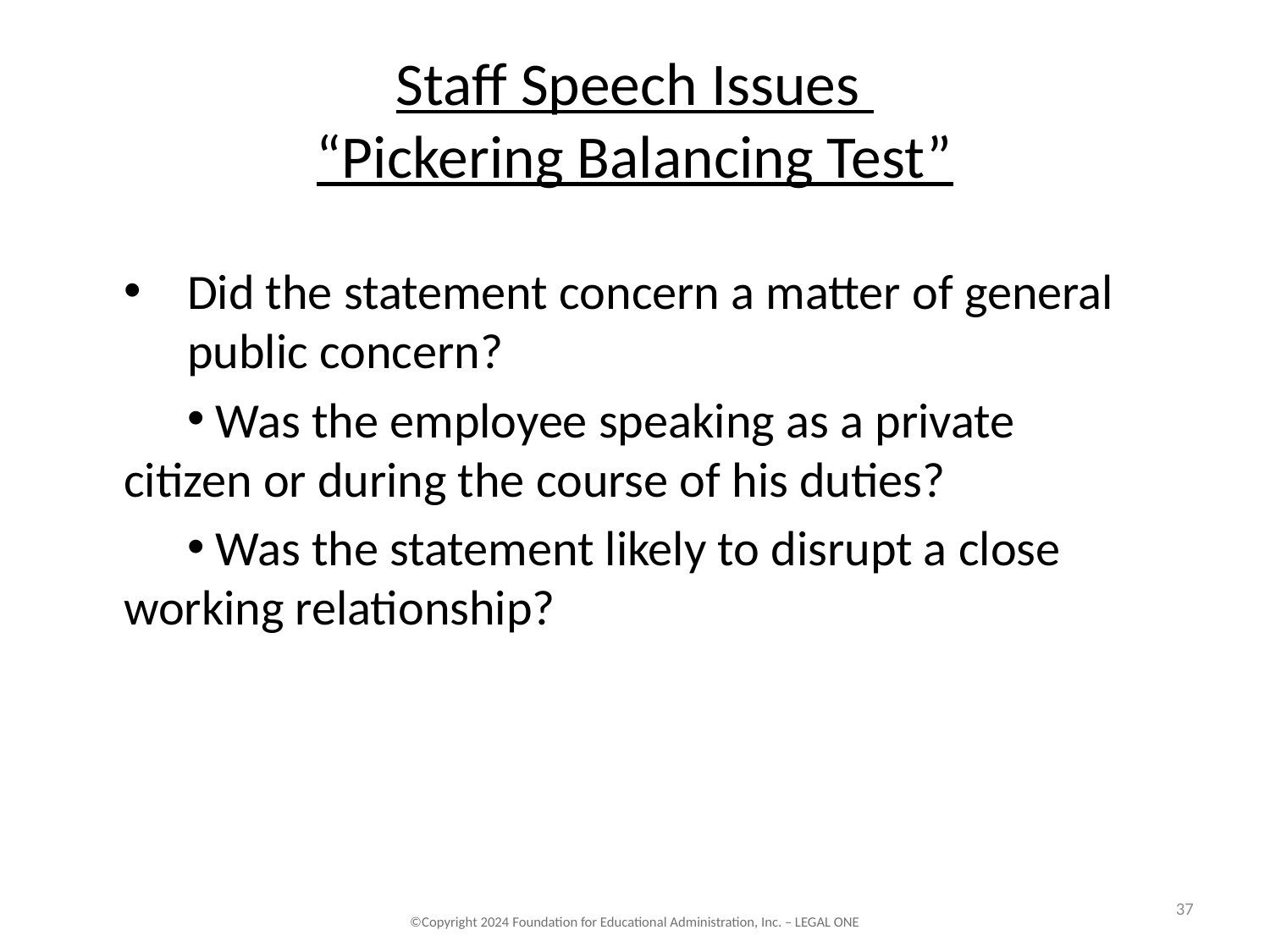

# Staff Speech Issues “Pickering Balancing Test”
Did the statement concern a matter of general public concern?
 Was the employee speaking as a private 	citizen or during the course of his duties?
 Was the statement likely to disrupt a close 	working relationship?
37